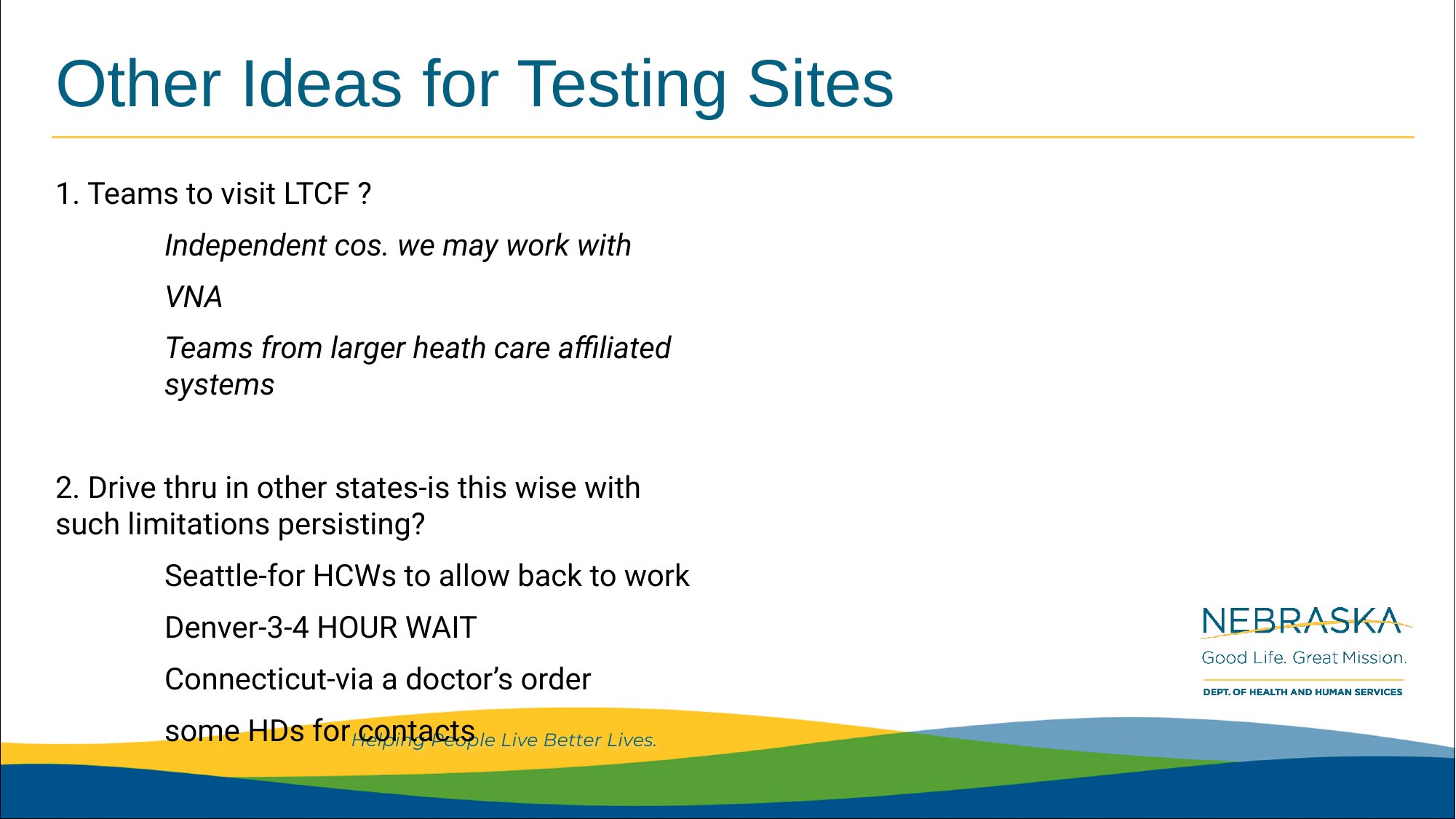

# Other Ideas for Testing Sites
1. Teams to visit LTCF ?
	Independent cos. we may work with
	VNA
	Teams from larger heath care affiliated 	systems

2. Drive thru in other states-is this wise with such limitations persisting?
	Seattle-for HCWs to allow back to work
	Denver-3-4 HOUR WAIT
	Connecticut-via a doctor’s order
	some HDs for contacts